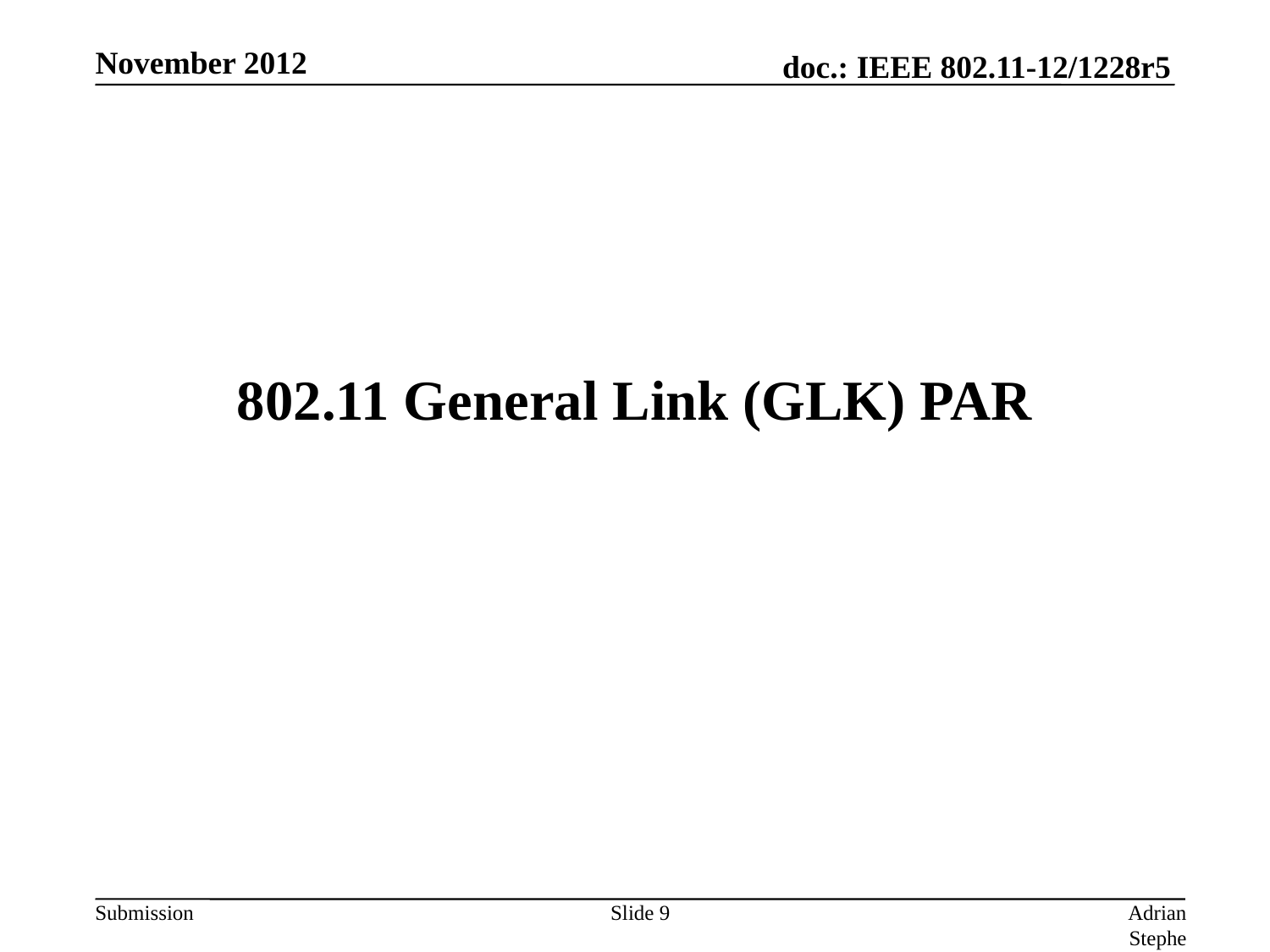

November 2012
# 802.11 General Link (GLK) PAR
Slide 9
Adrian Stephens, Intel Corporation